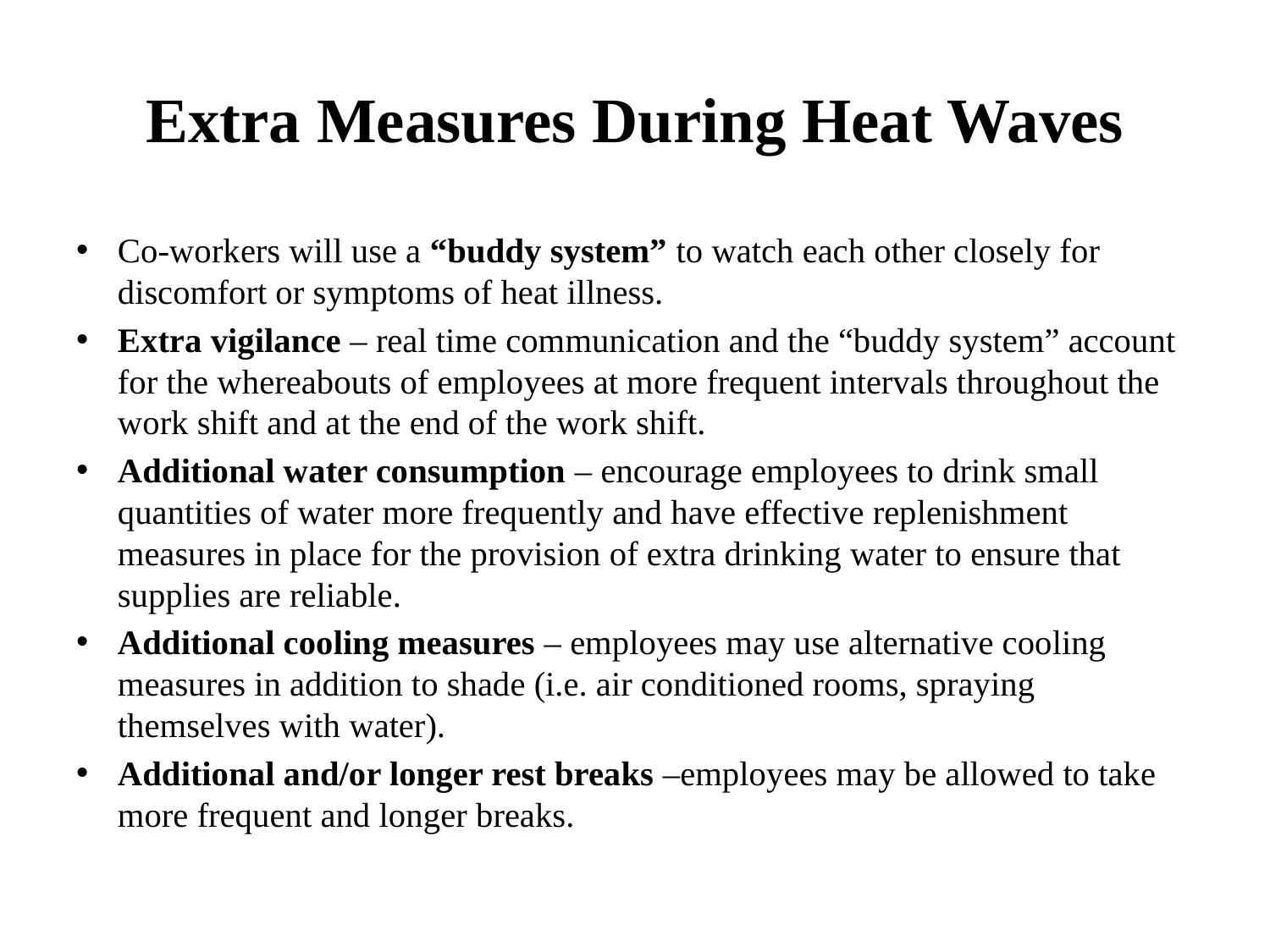

# Extra Measures During Heat Waves
Co-workers will use a “buddy system” to watch each other closely for discomfort or symptoms of heat illness.
Extra vigilance – real time communication and the “buddy system” account for the whereabouts of employees at more frequent intervals throughout the work shift and at the end of the work shift.
Additional water consumption – encourage employees to drink small quantities of water more frequently and have effective replenishment measures in place for the provision of extra drinking water to ensure that supplies are reliable.
Additional cooling measures – employees may use alternative cooling measures in addition to shade (i.e. air conditioned rooms, spraying themselves with water).
Additional and/or longer rest breaks –employees may be allowed to take more frequent and longer breaks.